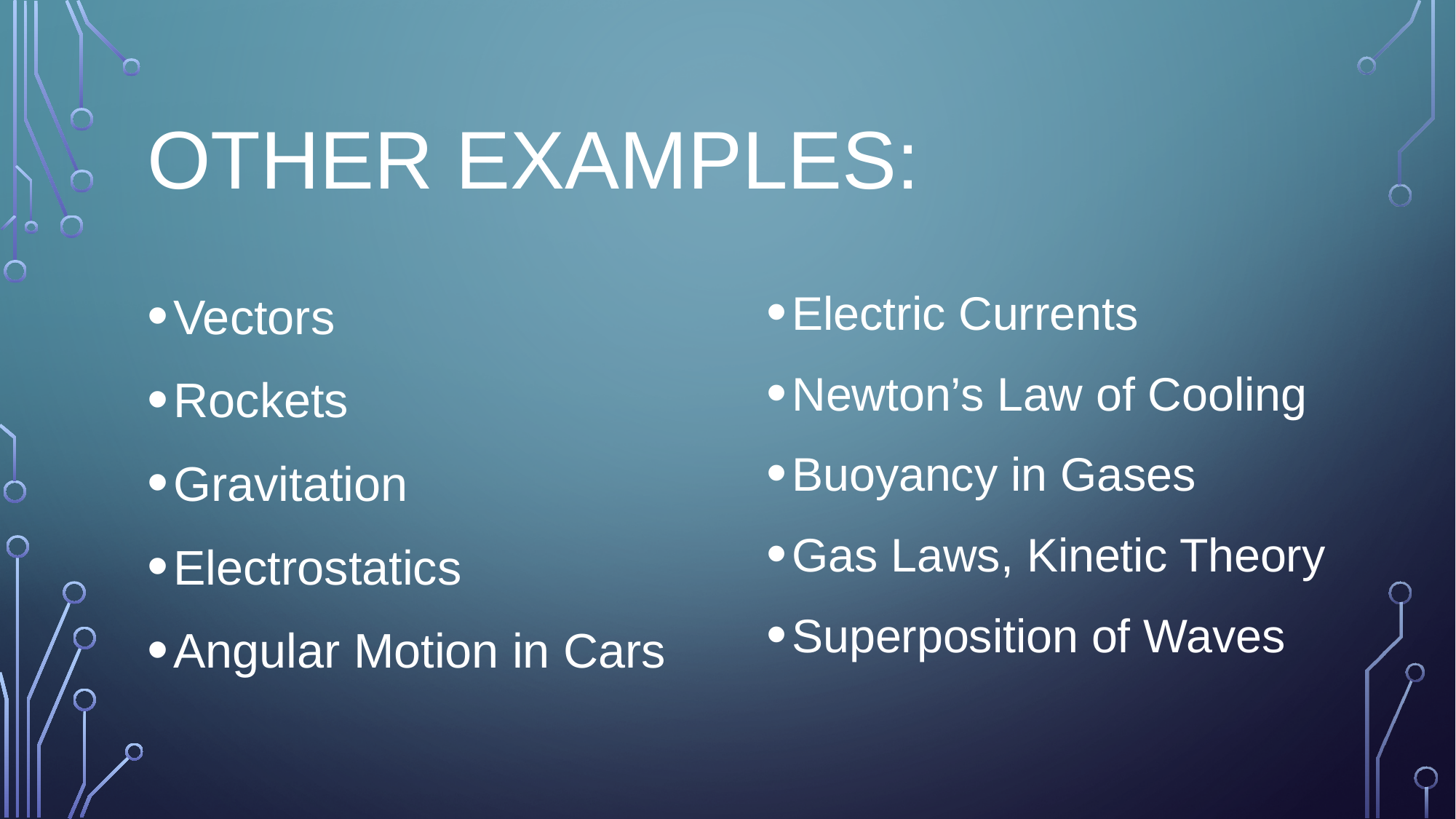

# OTHER Examples:
Electric Currents
Newton’s Law of Cooling
Buoyancy in Gases
Gas Laws, Kinetic Theory
Superposition of Waves

Vectors
Rockets
Gravitation
Electrostatics
Angular Motion in Cars